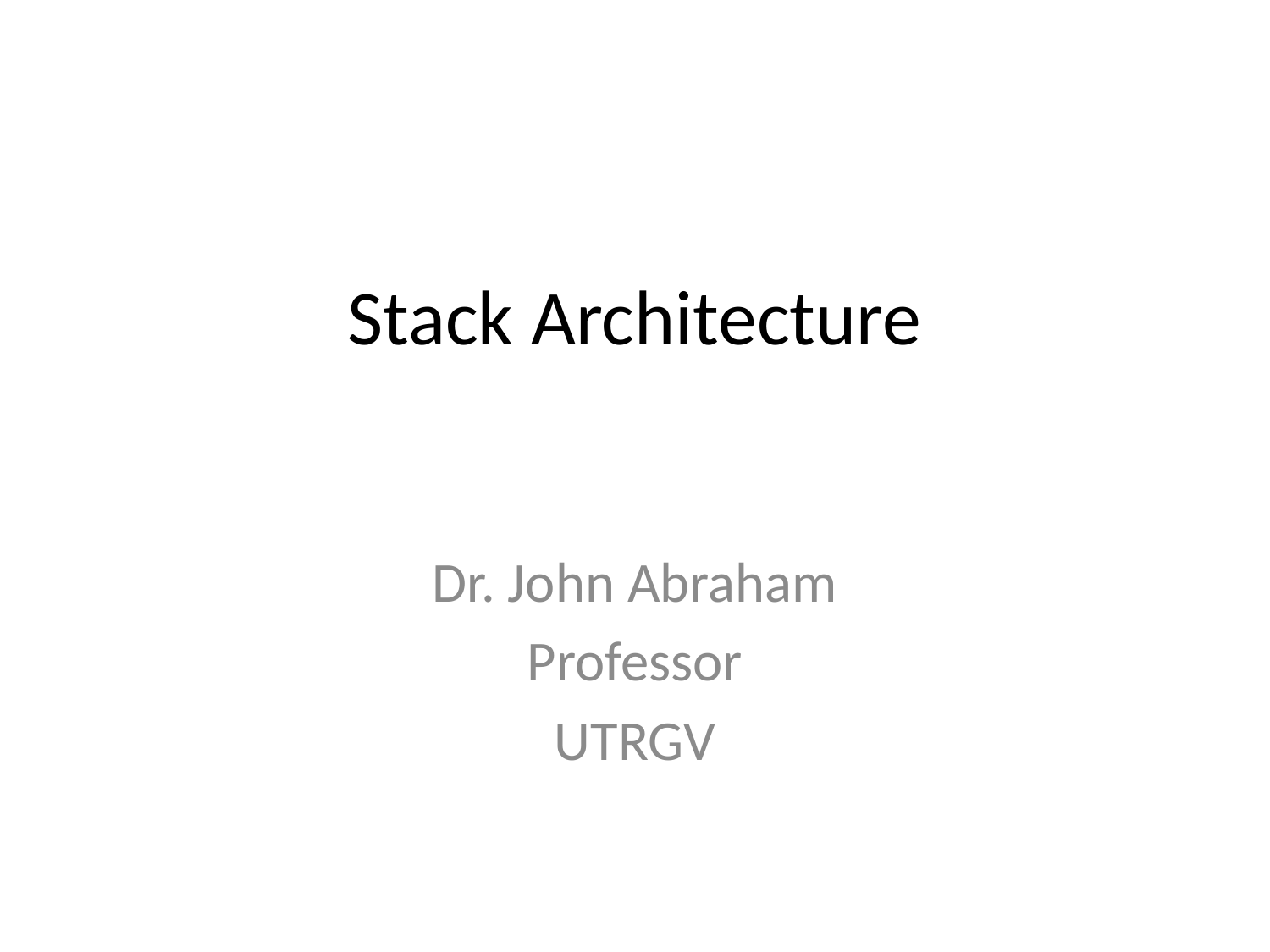

# Stack Architecture
Dr. John Abraham
Professor
UTRGV